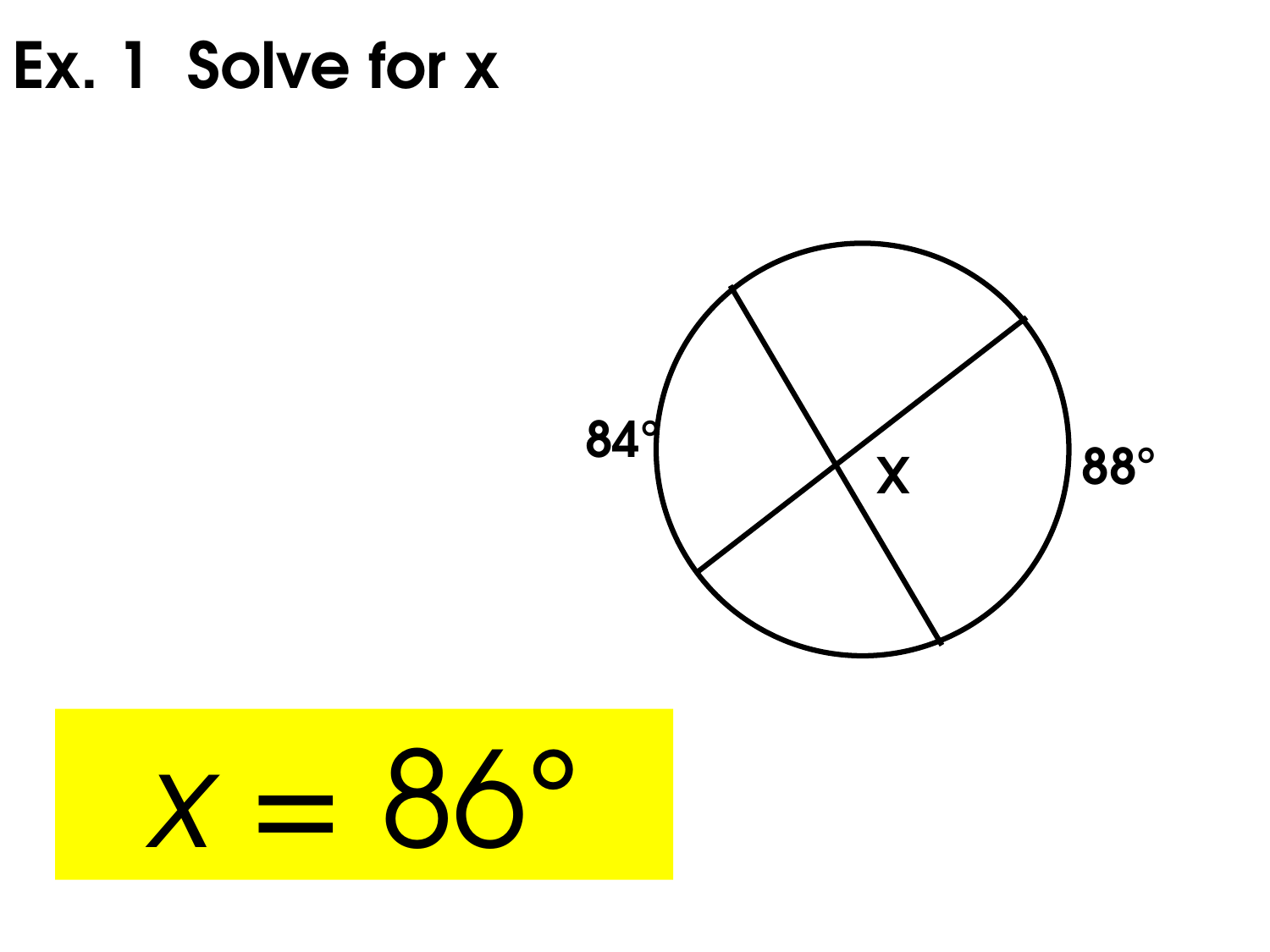

Ex. 1  Solve for x

84°
88°
X
x = 86°